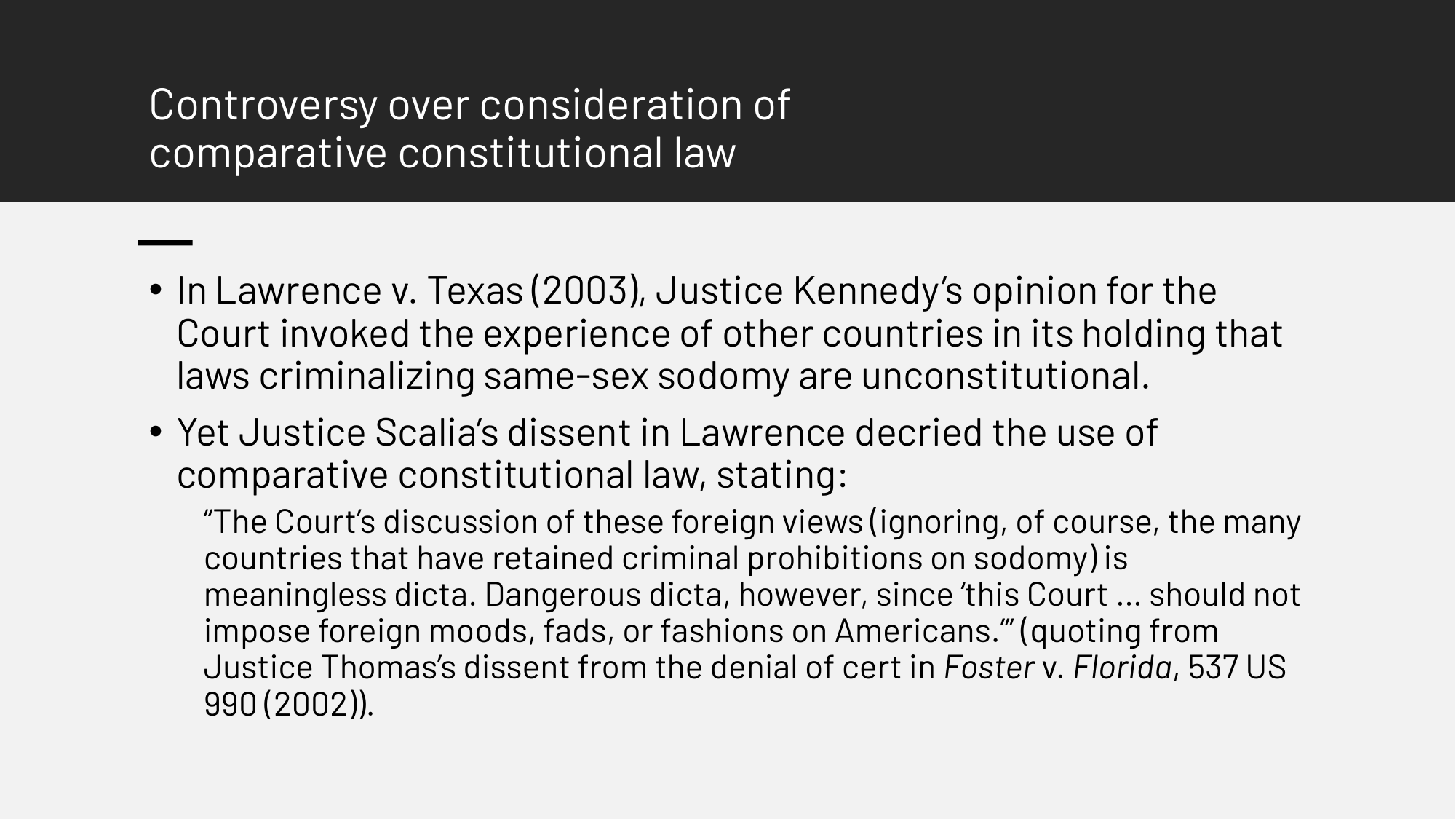

# Controversy over consideration of comparative constitutional law

In Lawrence v. Texas (2003), Justice Kennedy’s opinion for the Court invoked the experience of other countries in its holding that laws criminalizing same-sex sodomy are unconstitutional.
Yet Justice Scalia’s dissent in Lawrence decried the use of comparative constitutional law, stating:
“The Court’s discussion of these foreign views (ignoring, of course, the many countries that have retained criminal prohibitions on sodomy) is meaningless dicta. Dangerous dicta, however, since ‘this Court … should not impose foreign moods, fads, or fashions on Americans.’” (quoting from Justice Thomas’s dissent from the denial of cert in Foster v. Florida, 537 US 990 (2002)).